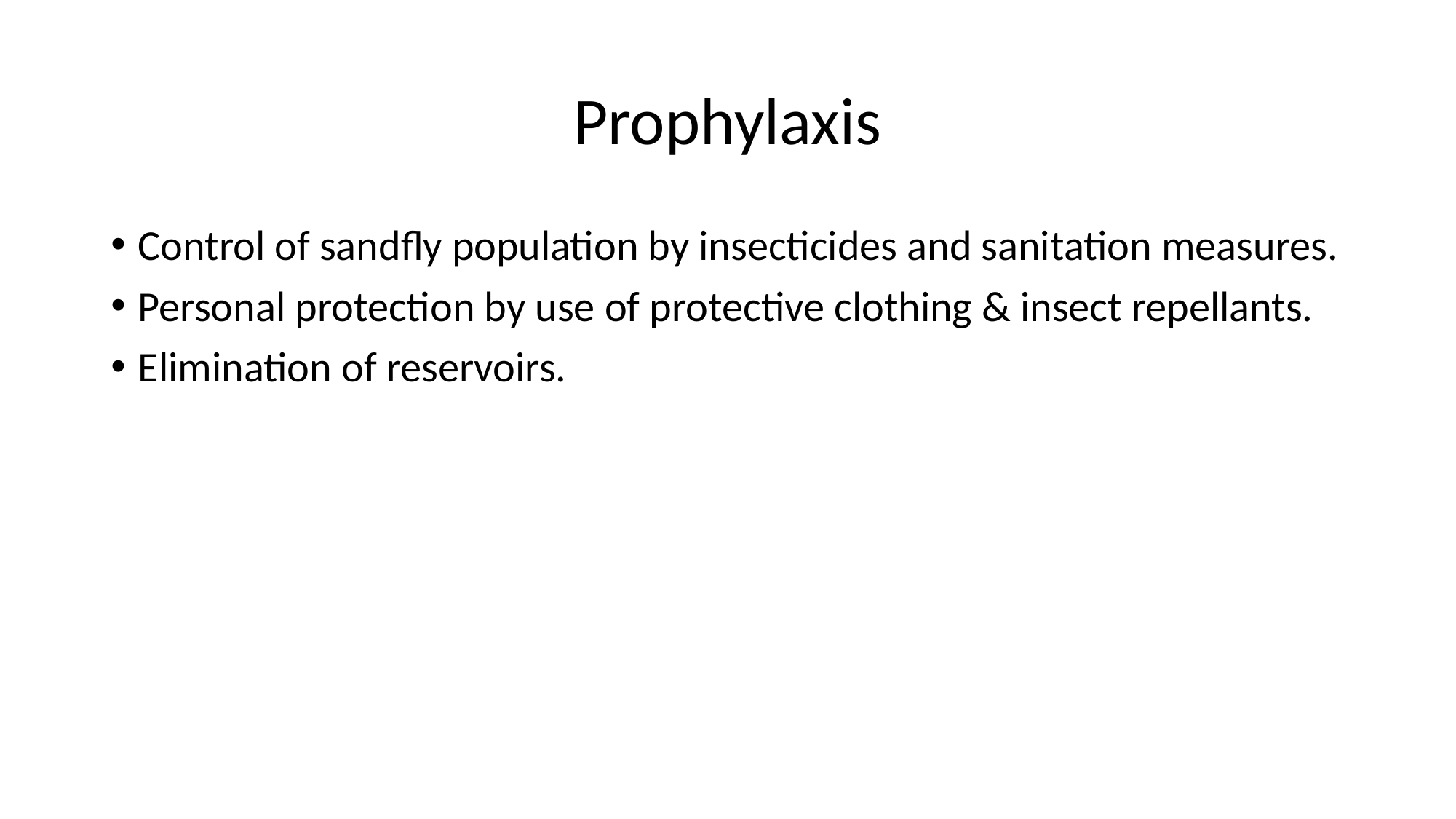

# Prophylaxis
Control of sandfly population by insecticides and sanitation measures.
Personal protection by use of protective clothing & insect repellants.
Elimination of reservoirs.